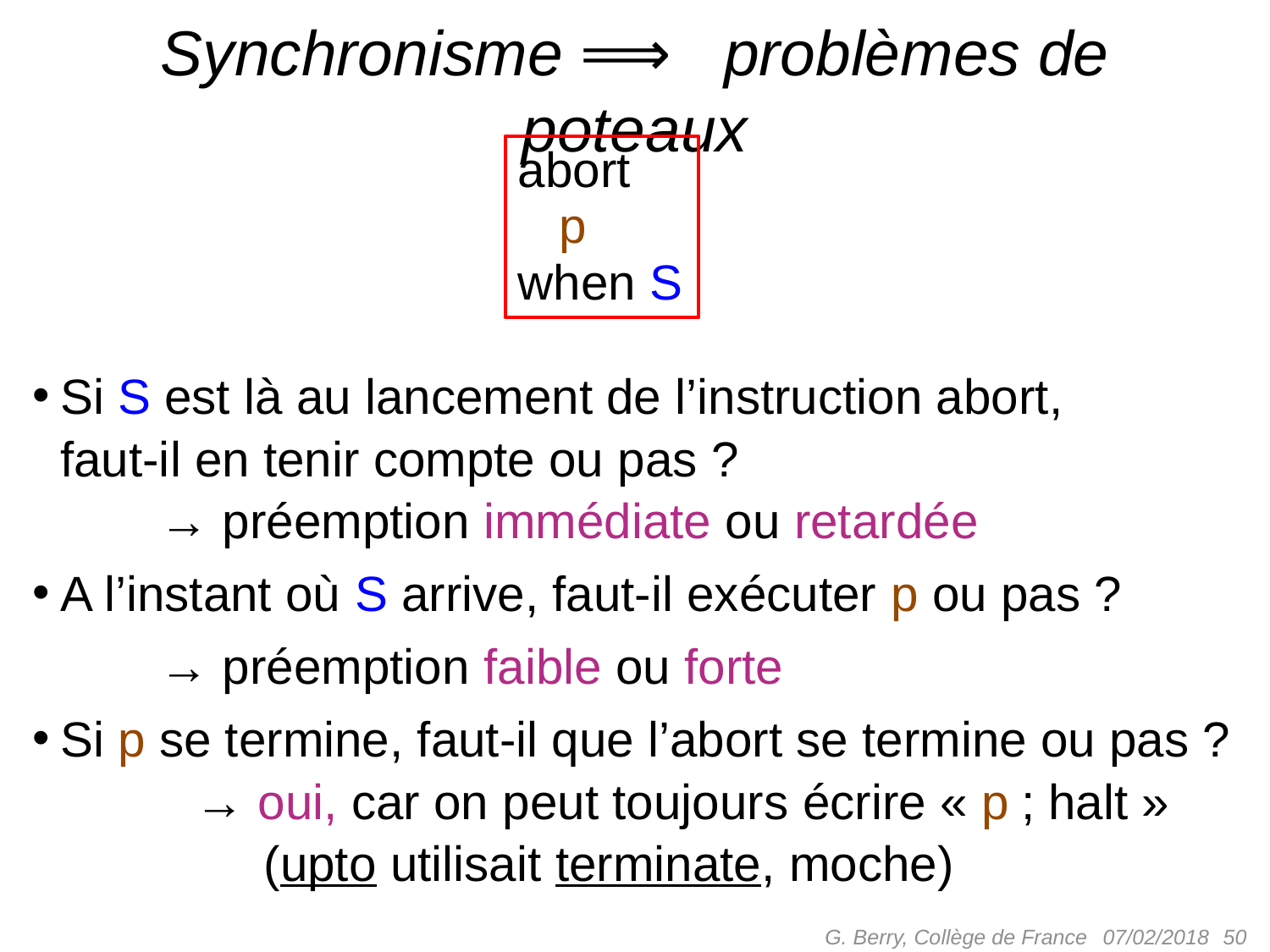

# Synchronisme ⟹   problèmes de poteaux
abort
   p
when S
Si S est là au lancement de l’instruction abort,       faut-il en tenir compte ou pas ?
	→ préemption immédiate ou retardée
A l’instant où S arrive, faut-il exécuter p ou pas ?
	→ préemption faible ou forte
Si p se termine, faut-il que l’abort se termine ou pas ?
	→ oui, car on peut toujours écrire « p ; halt »
	     (upto utilisait terminate, moche)

G. Berry, Collège de France
 50
07/02/2018